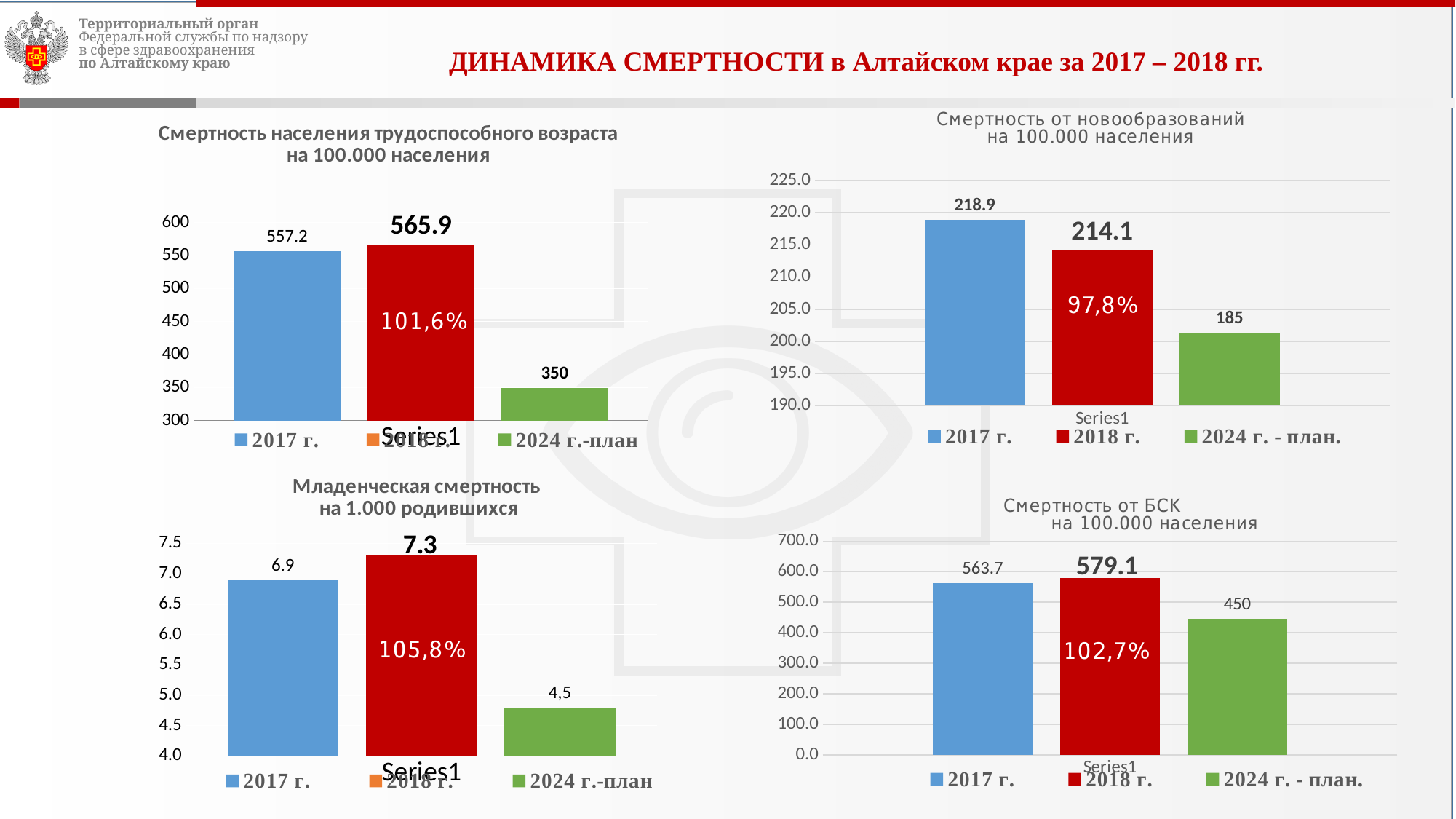

ДИНАМИКА СМЕРТНОСТИ в Алтайском крае за 2017 – 2018 гг.

### Chart: Смертность населения трудоспособного возраста
на 100.000 населения

| Category | 2017 г. | 2018 г. | 2024 г.-план |
|---|---|---|---|
|  | 557.2 | 565.9 | 350.0 |

### Chart: Смертность от новообразований
на 100.000 населения

| Category | 2017 г. | 2018 г. | 2024 г. - план. |
|---|---|---|---|
|  | 218.9 | 214.1 | 201.4 |
 97,8%

101,6%

### Chart: Младенческая смертность
на 1.000 родившихся

| Category | 2017 г. | 2018 г. | 2024 г.-план |
|---|---|---|---|
|  | 6.9 | 7.3 | 4.8 |

### Chart: Смертность от БСК
на 100.000 населения

| Category | 2017 г. | 2018 г. | 2024 г. - план. |
|---|---|---|---|
|  | 563.7 | 579.1 | 445.7 |
105,8%
102,7%